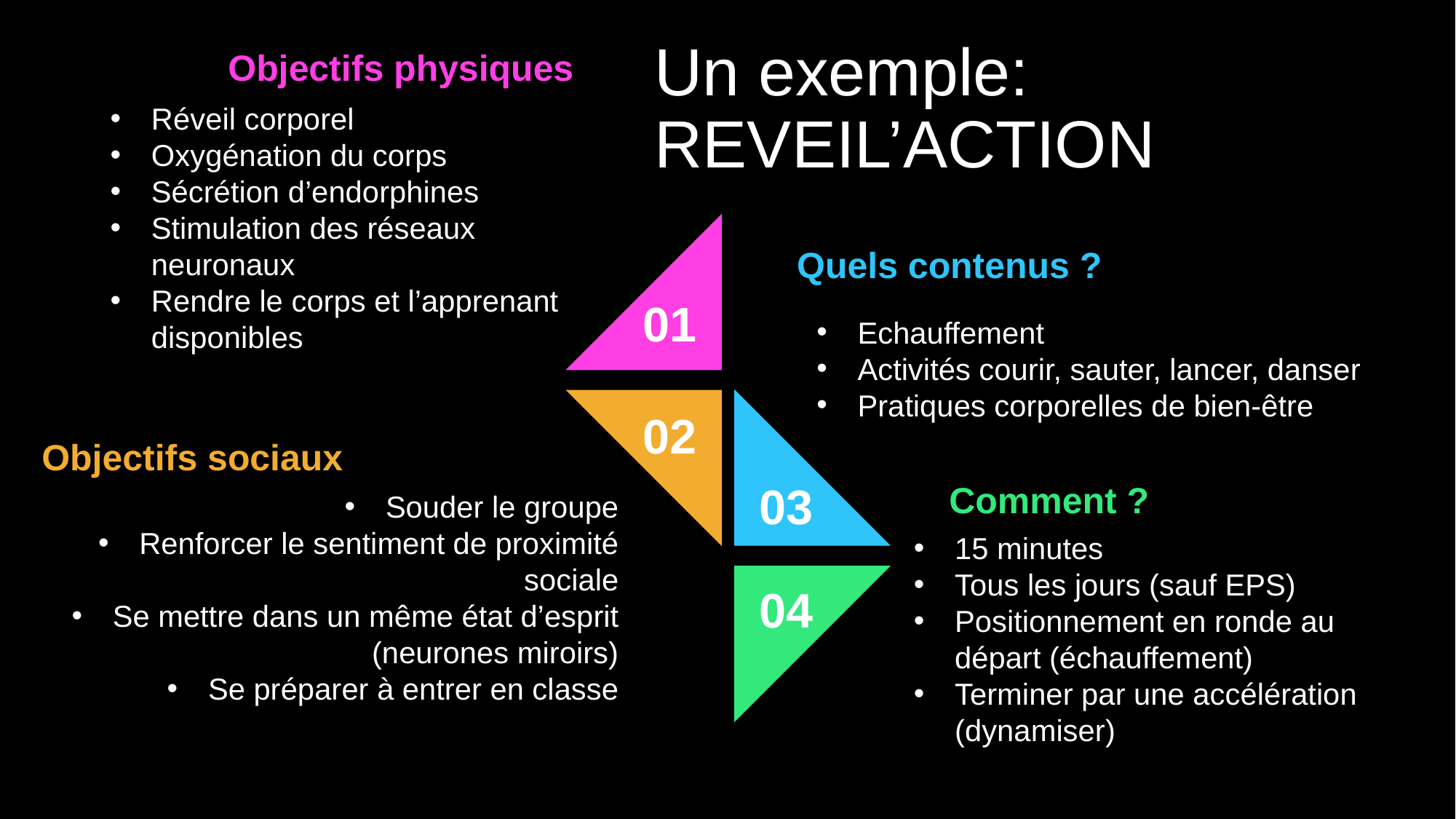

Un exemple: REVEIL’ACTION
Objectifs physiques
Réveil corporel
Oxygénation du corps
Sécrétion d’endorphines
Stimulation des réseaux neuronaux
Rendre le corps et l’apprenant disponibles

Quels contenus ?
01
Echauffement
Activités courir, sauter, lancer, danser
Pratiques corporelles de bien-être

02
Objectifs sociaux
03
Comment ?
Souder le groupe
Renforcer le sentiment de proximité sociale
Se mettre dans un même état d’esprit (neurones miroirs)
Se préparer à entrer en classe
15 minutes
Tous les jours (sauf EPS)
Positionnement en ronde au départ (échauffement)
Terminer par une accélération (dynamiser)

04